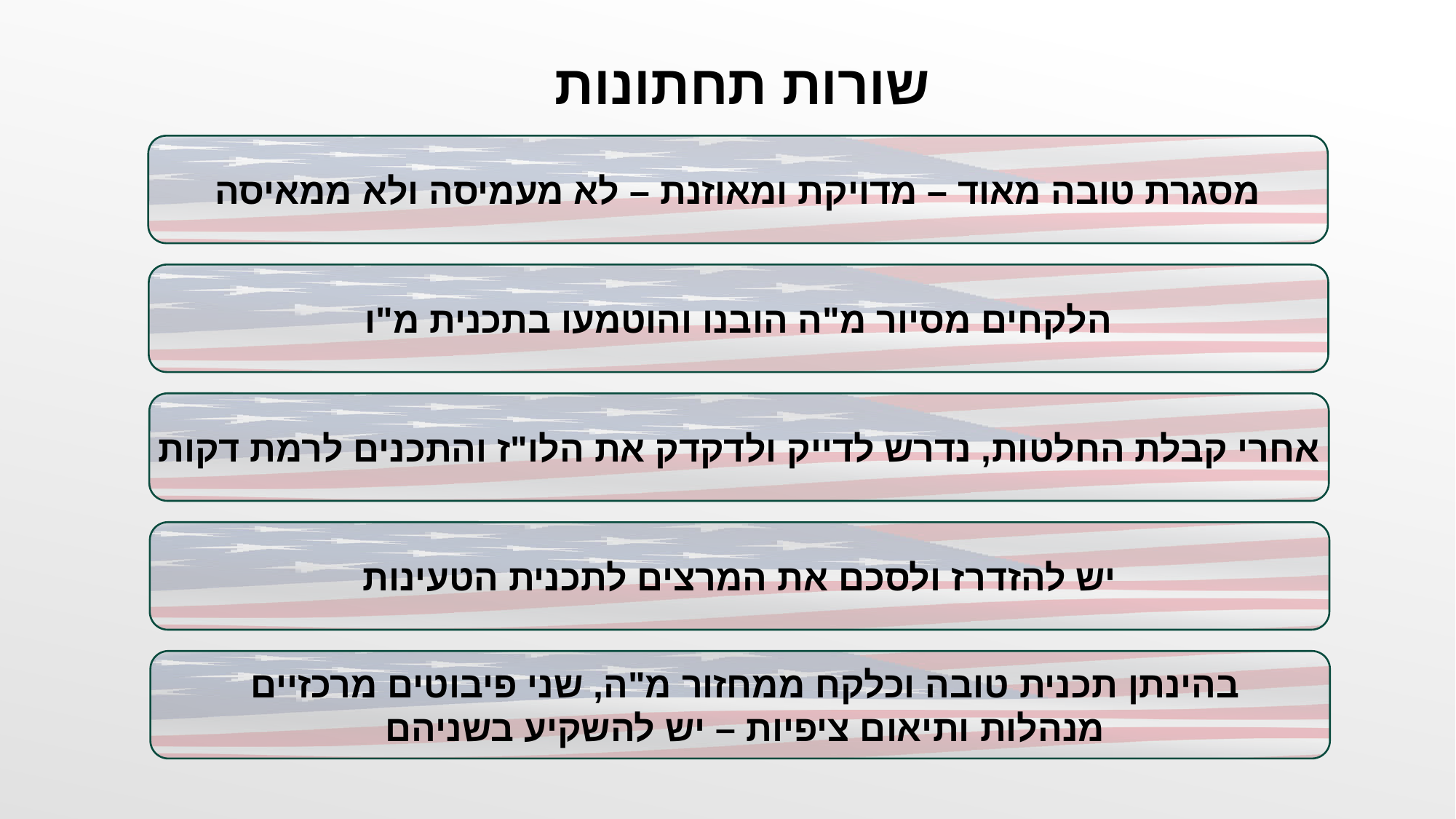

שורות תחתונות
מסגרת טובה מאוד – מדויקת ומאוזנת – לא מעמיסה ולא ממאיסה
הלקחים מסיור מ"ה הובנו והוטמעו בתכנית מ"ו
אחרי קבלת החלטות, נדרש לדייק ולדקדק את הלו"ז והתכנים לרמת דקות
יש להזדרז ולסכם את המרצים לתכנית הטעינות
בהינתן תכנית טובה וכלקח ממחזור מ"ה, שני פיבוטים מרכזיים
מנהלות ותיאום ציפיות – יש להשקיע בשניהם